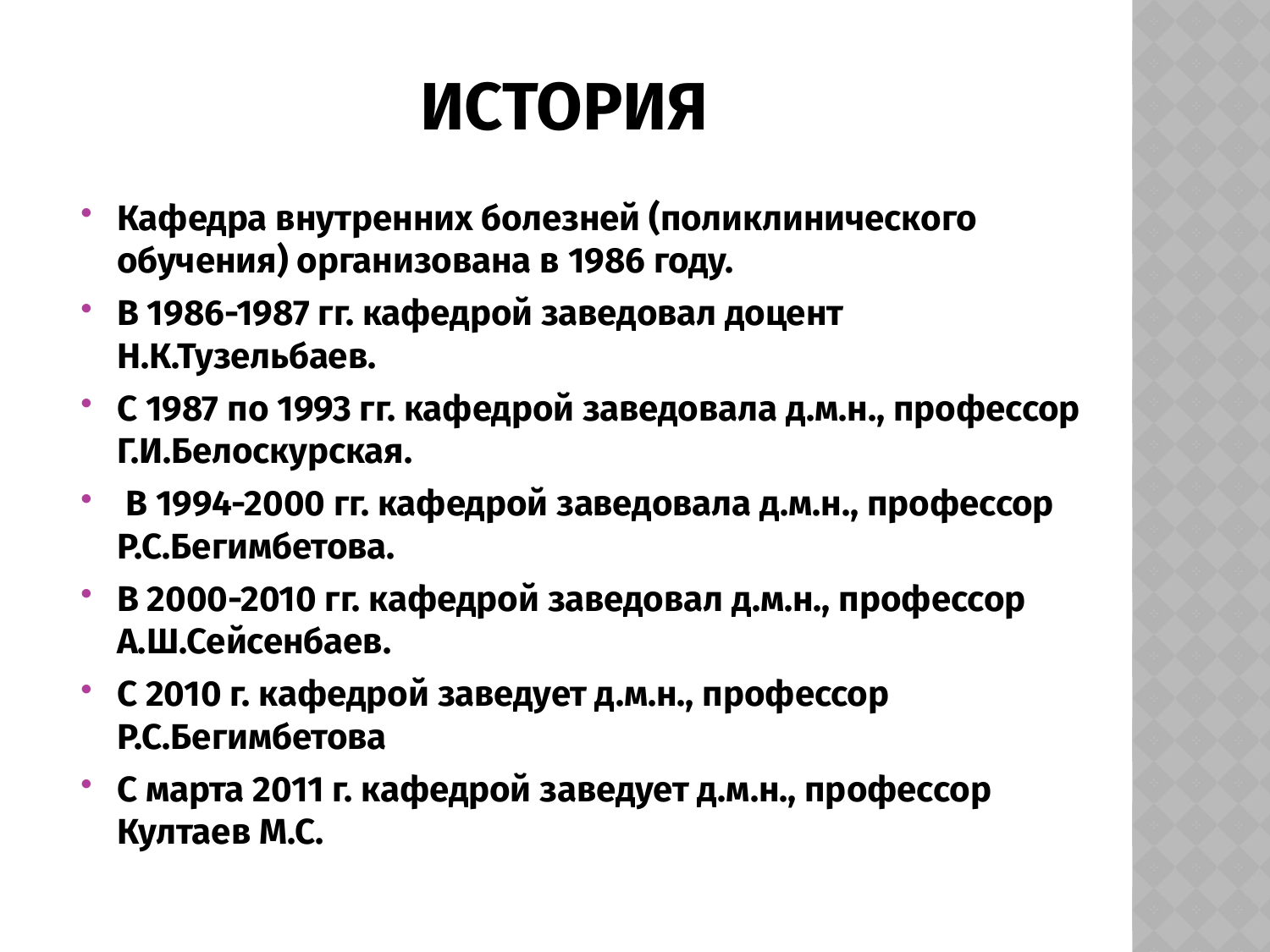

# История
Кафедра внутренних болезней (поликлинического обучения) организована в 1986 году.
В 1986-1987 гг. кафедрой заведовал доцент Н.К.Тузельбаев.
С 1987 по 1993 гг. кафедрой заведовала д.м.н., профессор Г.И.Белоскурская.
 В 1994-2000 гг. кафедрой заведовала д.м.н., профессор Р.С.Бегимбетова.
В 2000-2010 гг. кафедрой заведовал д.м.н., профессор А.Ш.Сейсенбаев.
С 2010 г. кафедрой заведует д.м.н., профессор Р.С.Бегимбетова
С марта 2011 г. кафедрой заведует д.м.н., профессор Култаев М.С.